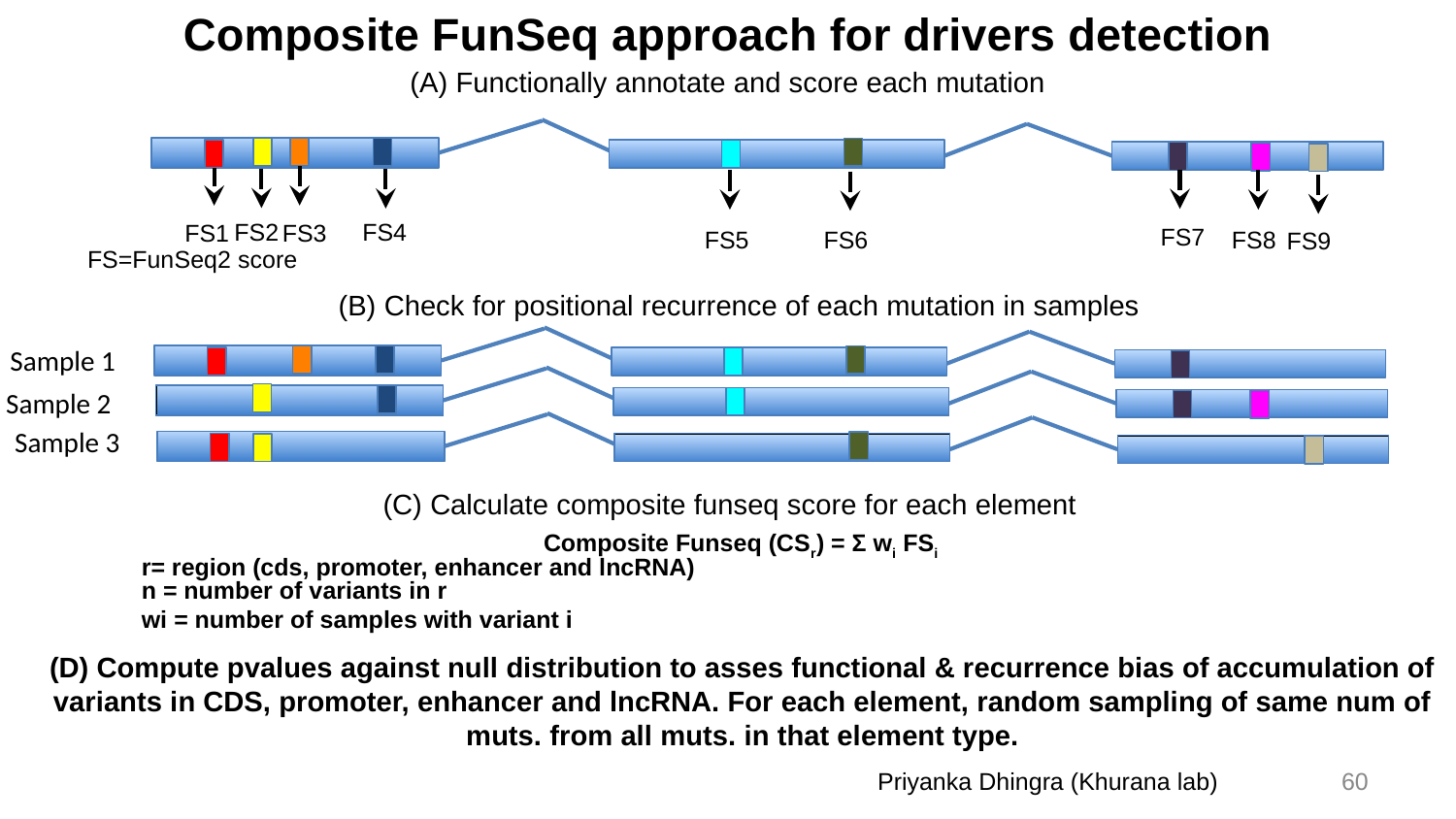

# Composite FunSeq approach for drivers detection
(A) Functionally annotate and score each mutation

FS4
FS2
FS1
FS3
FS7
FS5
FS6
FS8
FS9
FS=FunSeq2 score
(B) Check for positional recurrence of each mutation in samples

 Sample 1

 Sample 2

Sample 3
(C) Calculate composite funseq score for each element
Composite Funseq (CSr) = Σ wi FSi
r= region (cds, promoter, enhancer and lncRNA)
n = number of variants in r
wi = number of samples with variant i
(D) Compute pvalues against null distribution to asses functional & recurrence bias of accumulation of variants in CDS, promoter, enhancer and lncRNA. For each element, random sampling of same num of muts. from all muts. in that element type.
60
Priyanka Dhingra (Khurana lab)